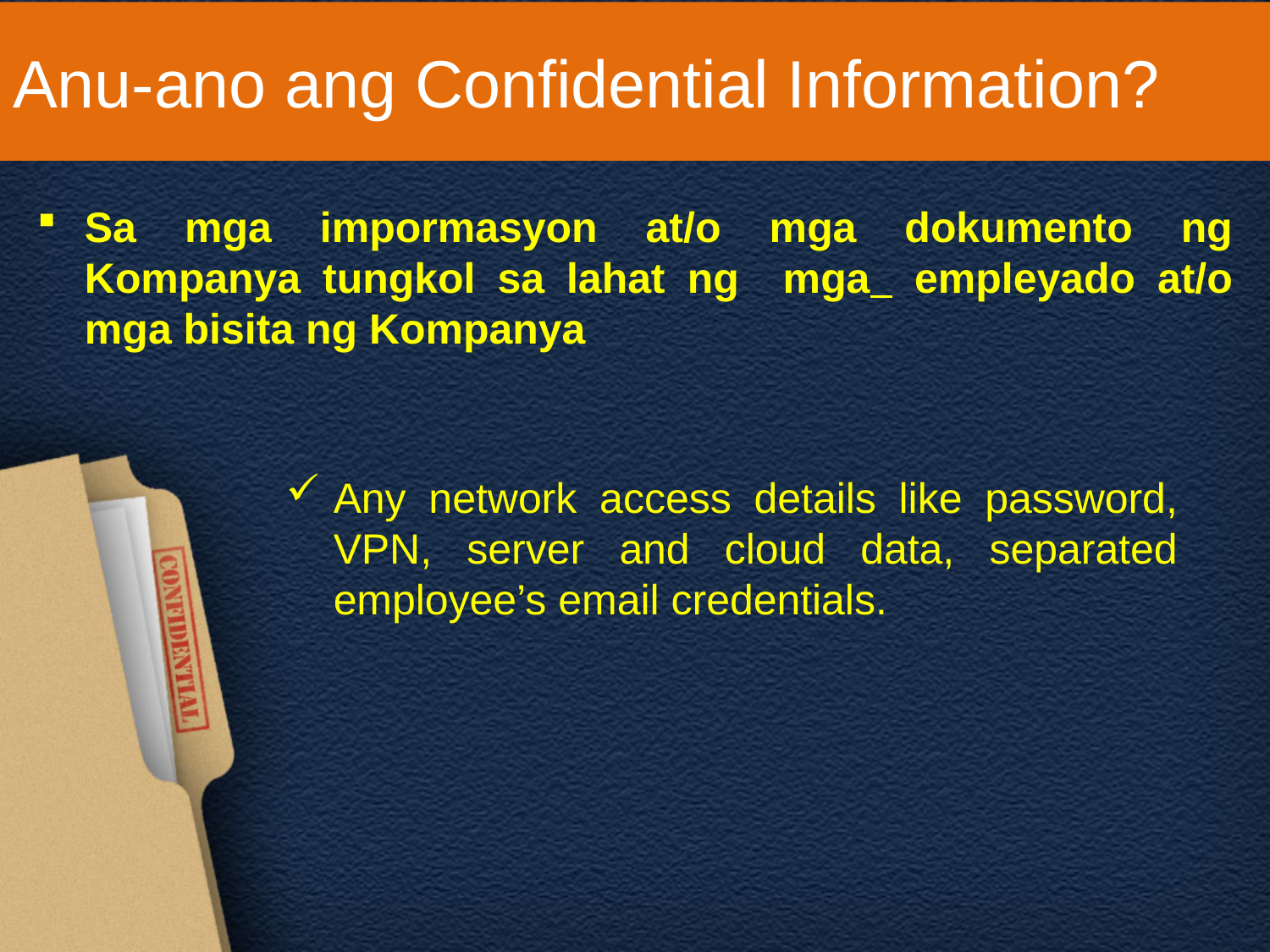

# Anu-ano ang Confidential Information?
Sa mga impormasyon at/o mga dokumento ng Kompanya tungkol sa lahat ng  mga  empleyado at/o mga bisita ng Kompanya
Any network access details like password, VPN, server and cloud data, separated employee’s email credentials.